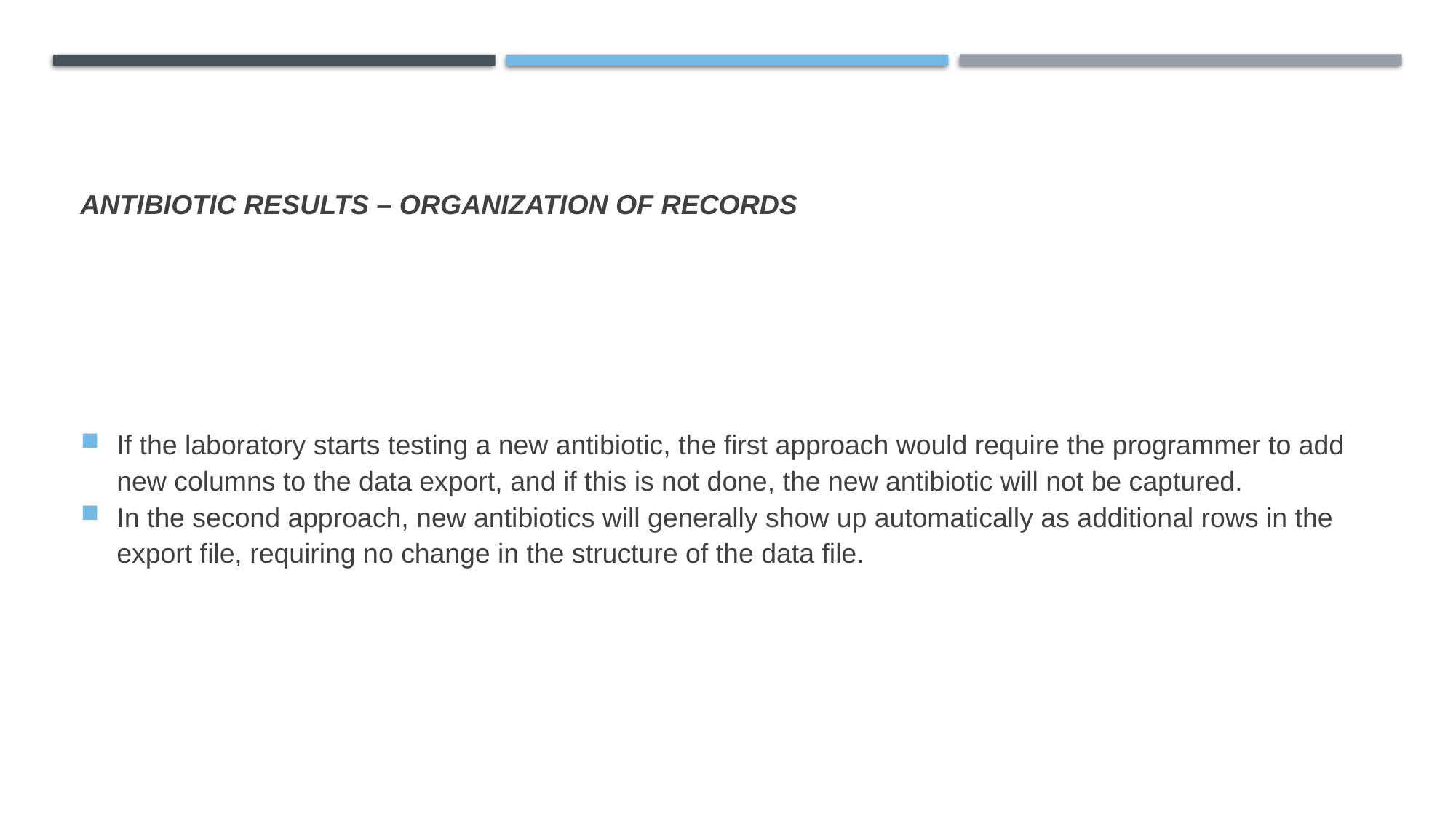

# Antibiotic results – organization of records
If the laboratory starts testing a new antibiotic, the first approach would require the programmer to add new columns to the data export, and if this is not done, the new antibiotic will not be captured.
In the second approach, new antibiotics will generally show up automatically as additional rows in the export file, requiring no change in the structure of the data file.